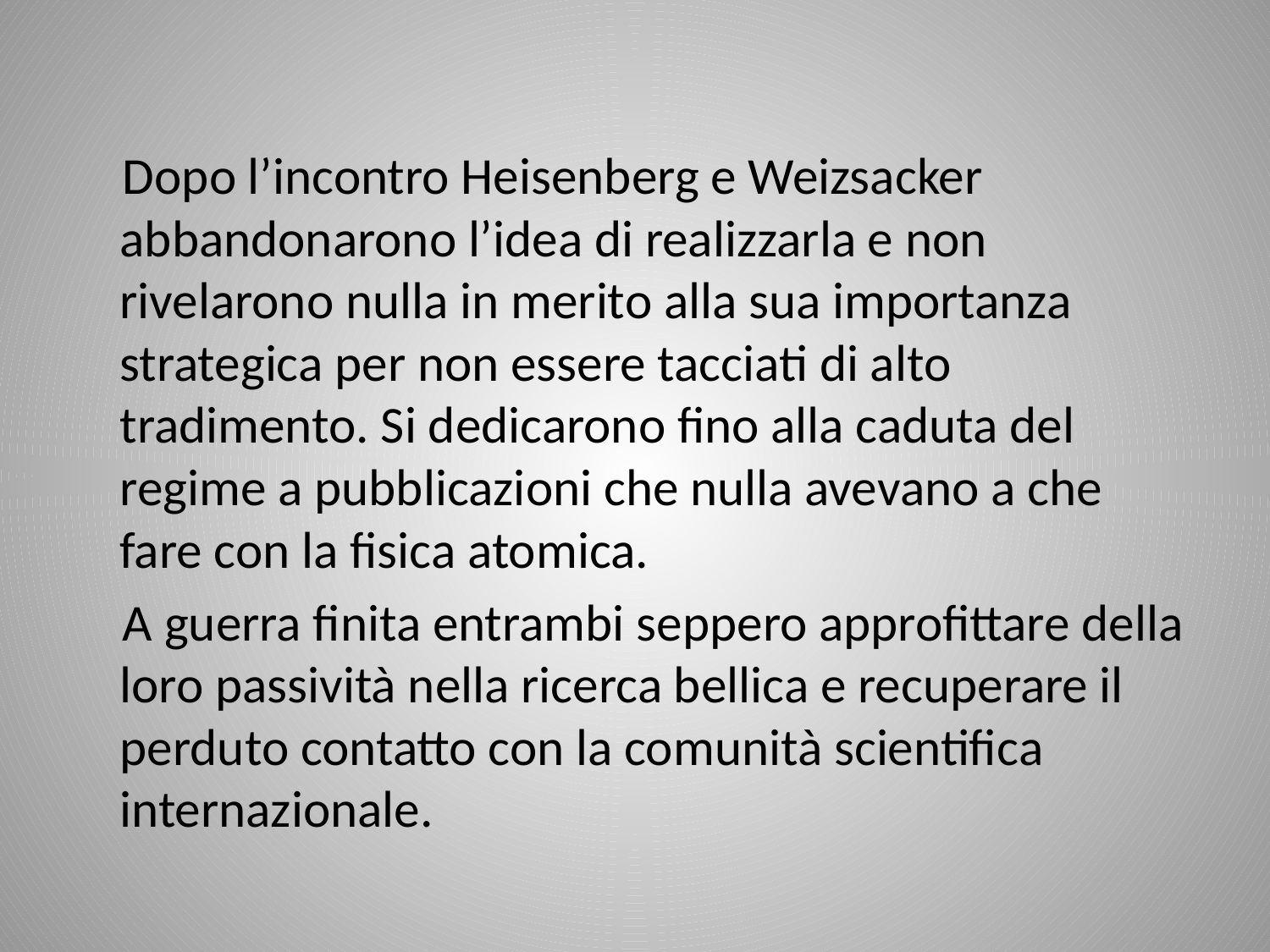

#
    Dopo l’incontro Heisenberg e Weizsacker abbandonarono l’idea di realizzarla e non rivelarono nulla in merito alla sua importanza strategica per non essere tacciati di alto tradimento. Si dedicarono fino alla caduta del regime a pubblicazioni che nulla avevano a che fare con la fisica atomica.
    A guerra finita entrambi seppero approfittare della loro passività nella ricerca bellica e recuperare il perduto contatto con la comunità scientifica internazionale.